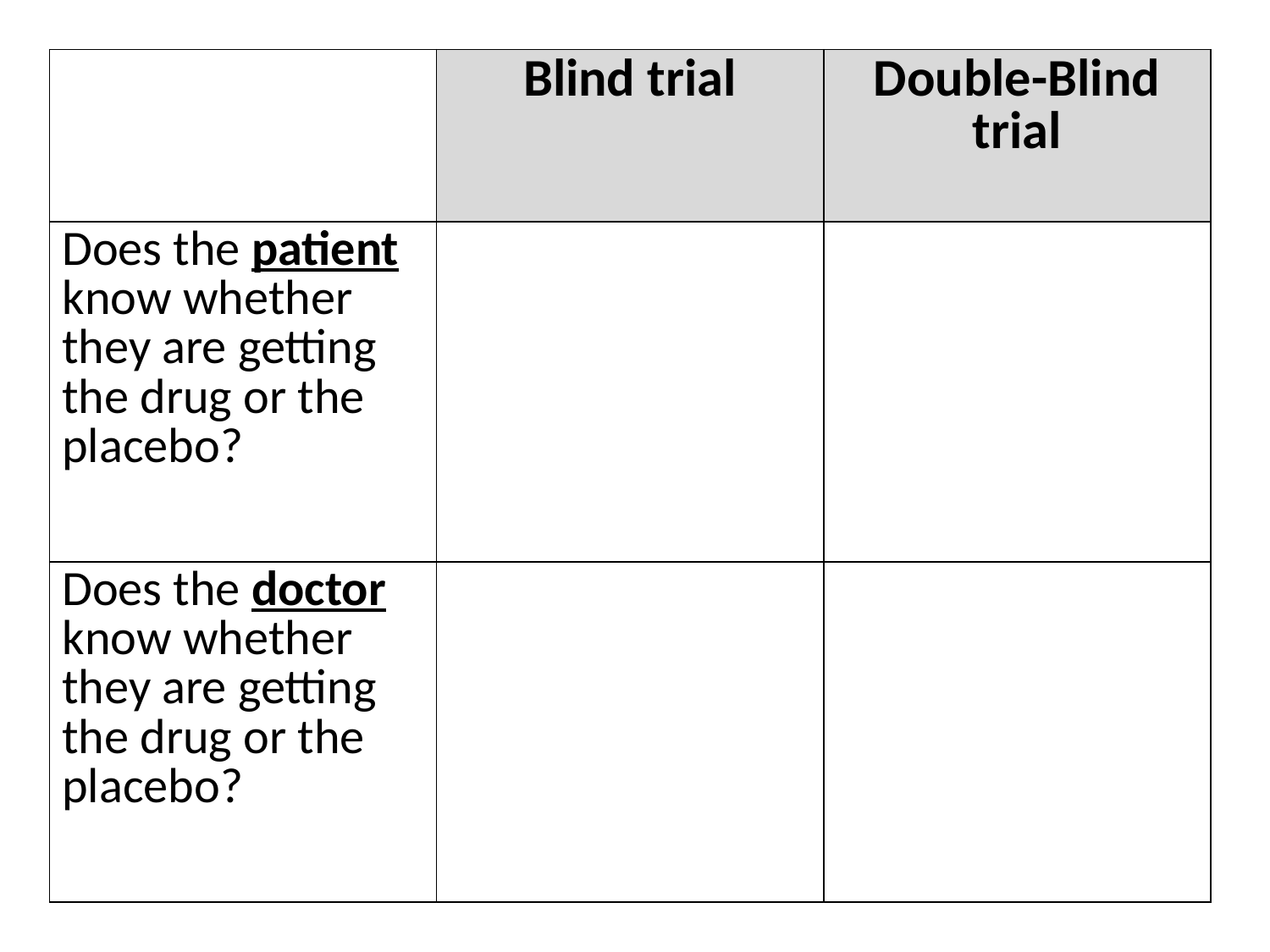

|  | Blind trial | Double-Blind trial |
| --- | --- | --- |
| Does the patient know whether they are getting the drug or the placebo? |  |  |
| Does the doctor know whether they are getting the drug or the placebo? |  |  |